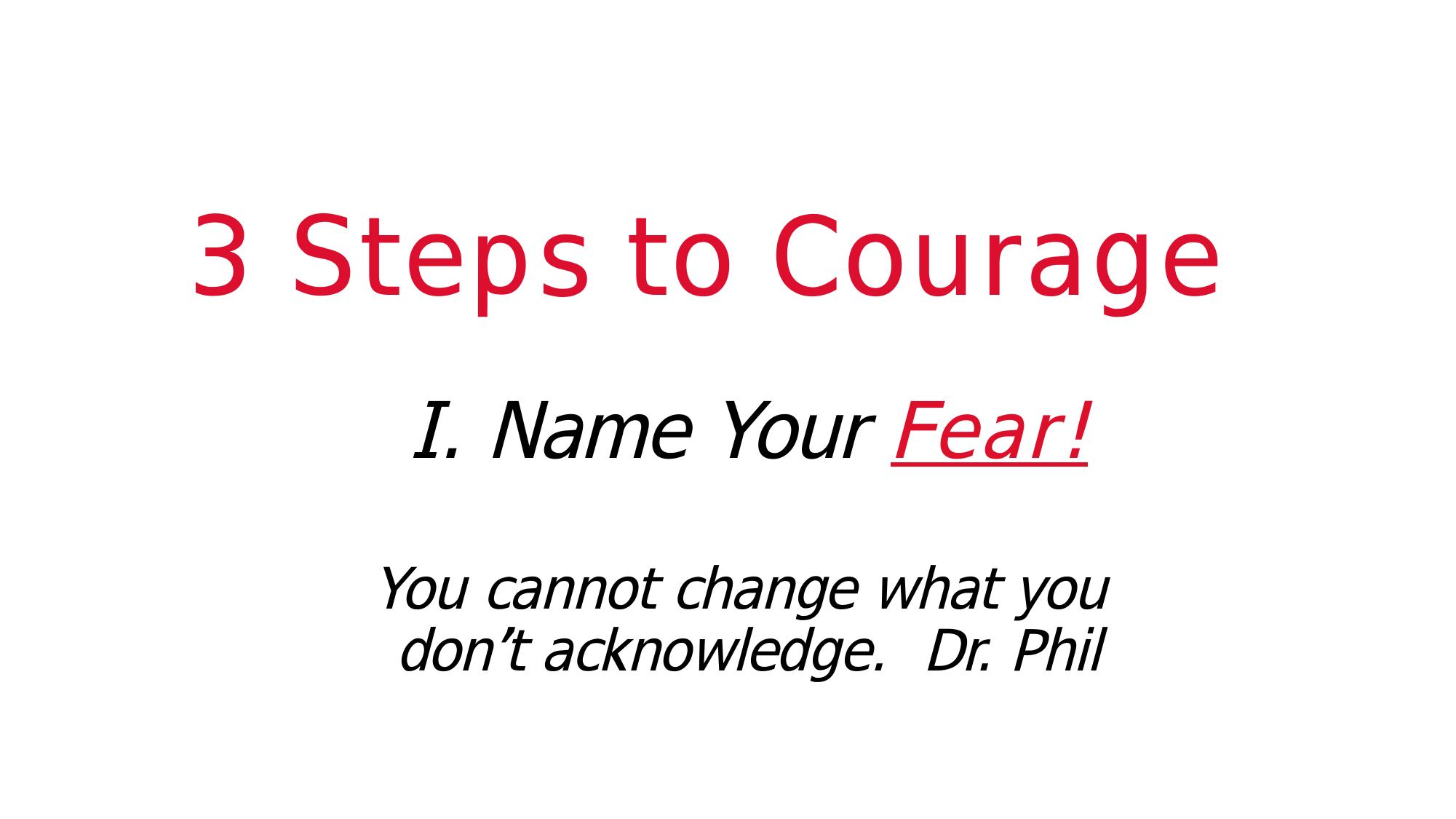

3 Steps to Courage
I. Name Your Fear!

You cannot change what you
don’t acknowledge.  Dr. Phil